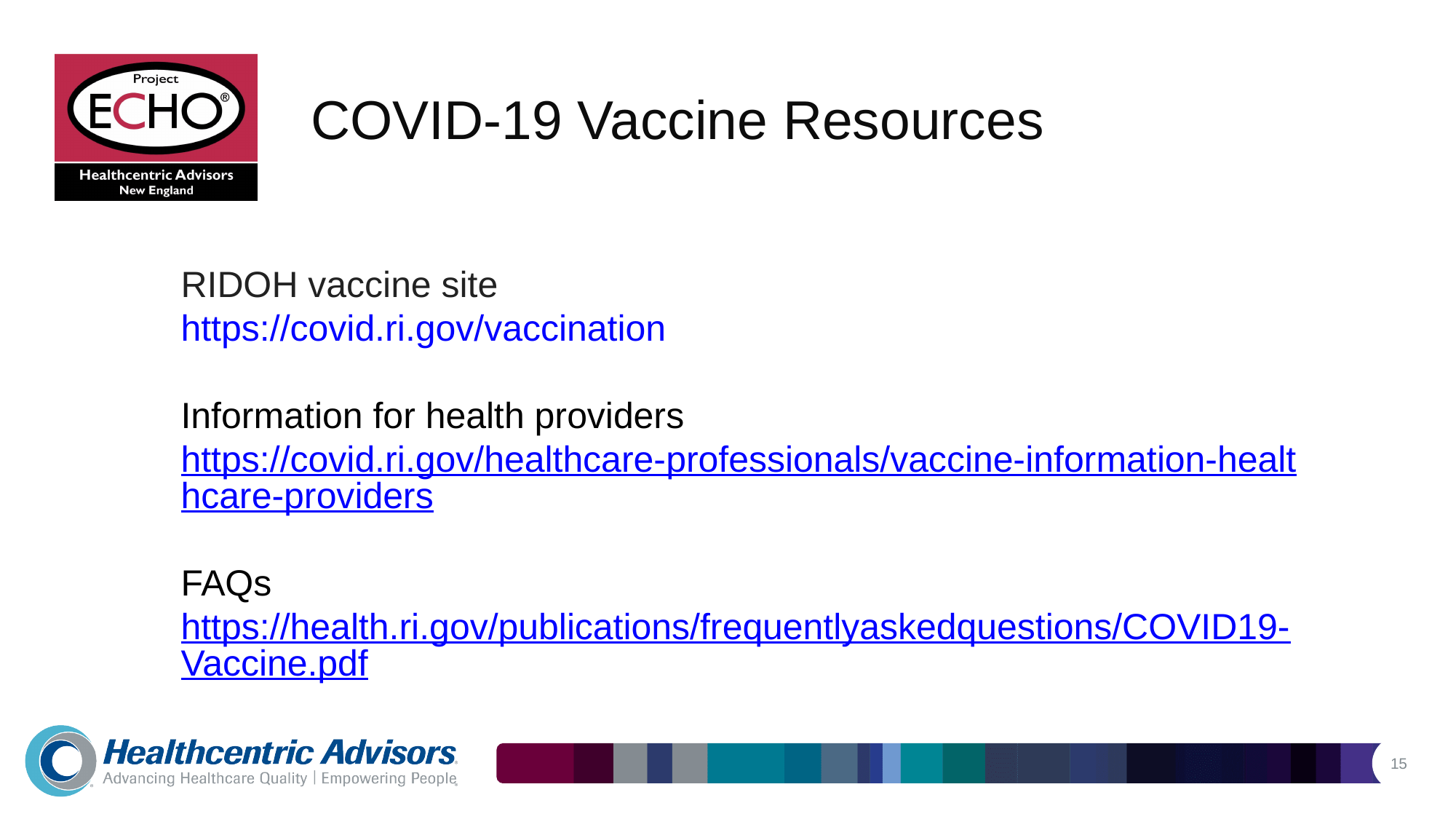

# COVID-19 Vaccine Resources
RIDOH vaccine site
https://covid.ri.gov/vaccination

Information for health providers
https://covid.ri.gov/healthcare-professionals/vaccine-information-healthcare-providers

FAQs
https://health.ri.gov/publications/frequentlyaskedquestions/COVID19-Vaccine.pdf

15